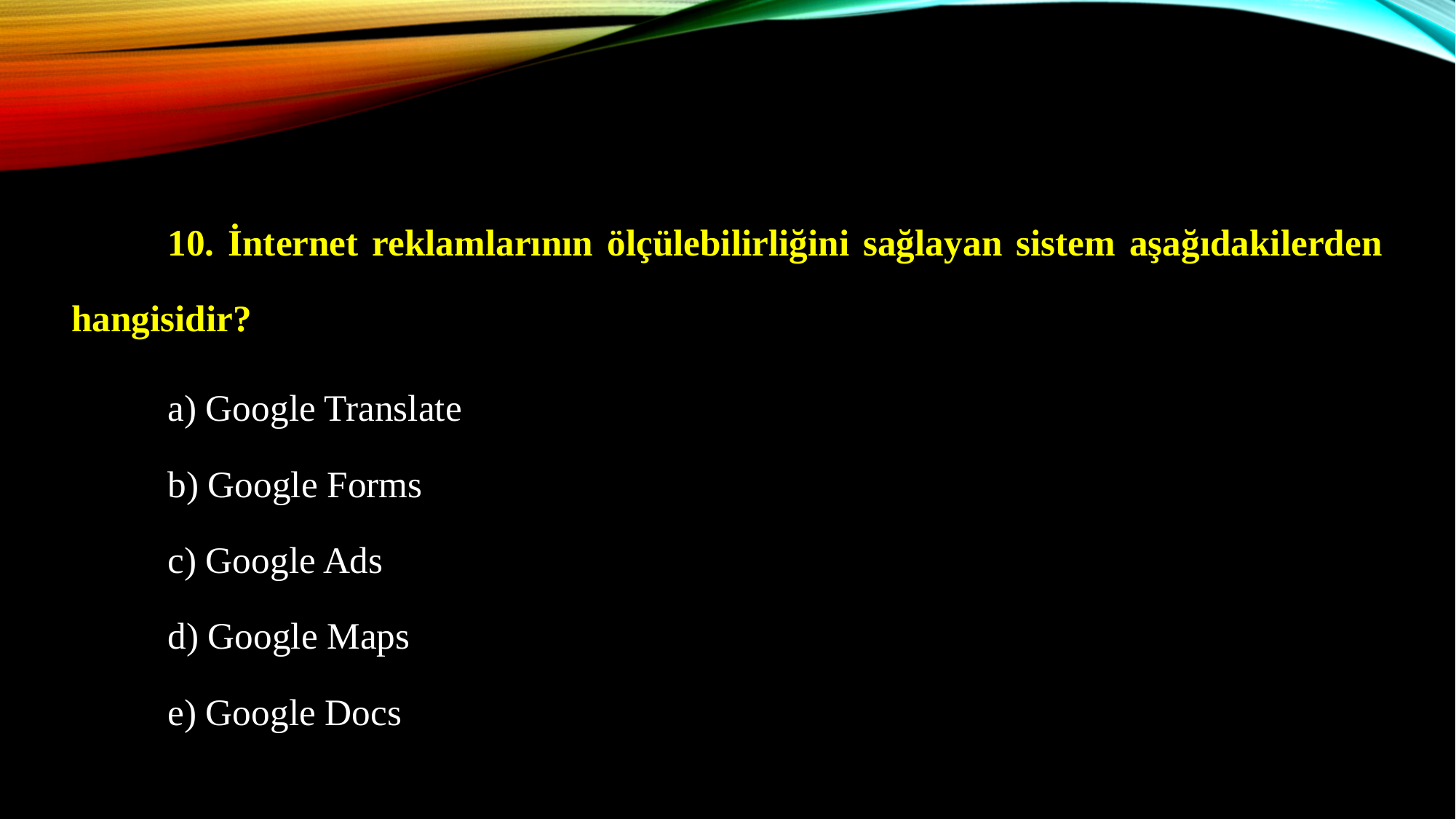

10. İnternet reklamlarının ölçülebilirliğini sağlayan sistem aşağıdakilerden hangisidir?
	a) Google Translate
	b) Google Forms
	c) Google Ads
	d) Google Maps
	e) Google Docs